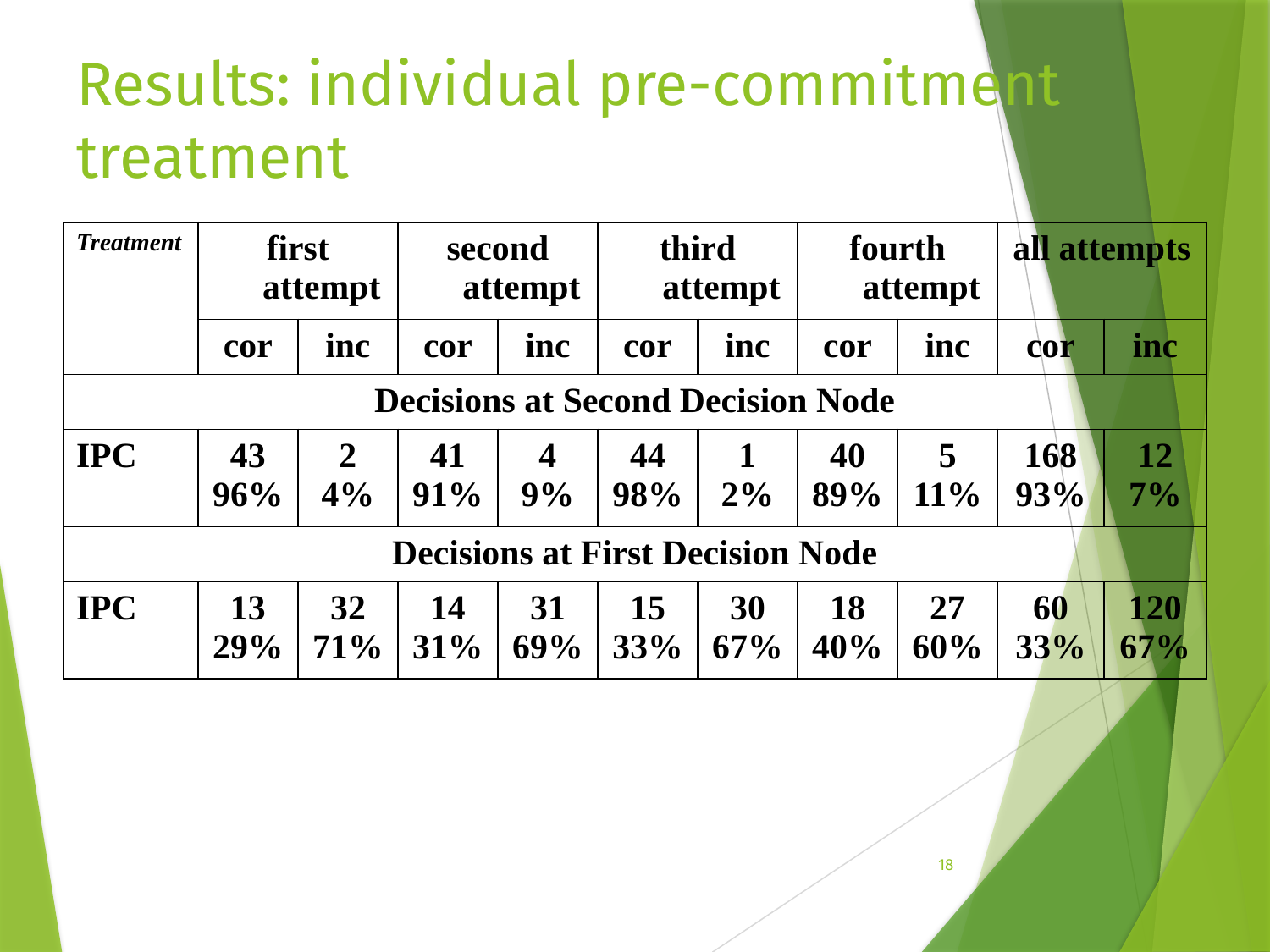

# Results: individual pre-commitment treatment
| Treatment | first attempt |  | second attempt |  | third attempt |  | fourth attempt |  | all attempts |  |
| --- | --- | --- | --- | --- | --- | --- | --- | --- | --- | --- |
|  | cor | inc | cor | inc | cor | inc | cor | inc | cor | inc |
| Decisions at Second Decision Node |  |  |  |  |  |  |  |  |  |  |
| IPC | 43 96% | 2 4% | 41 91% | 4 9% | 44 98% | 1 2% | 40 89% | 5 11% | 168 93% | 12 7% |
| Decisions at First Decision Node |  |  |  |  |  |  |  |  |  |  |
| IPC | 13 29% | 32 71% | 14 31% | 31 69% | 15 33% | 30 67% | 18 40% | 27 60% | 60 33% | 120 67% |
18